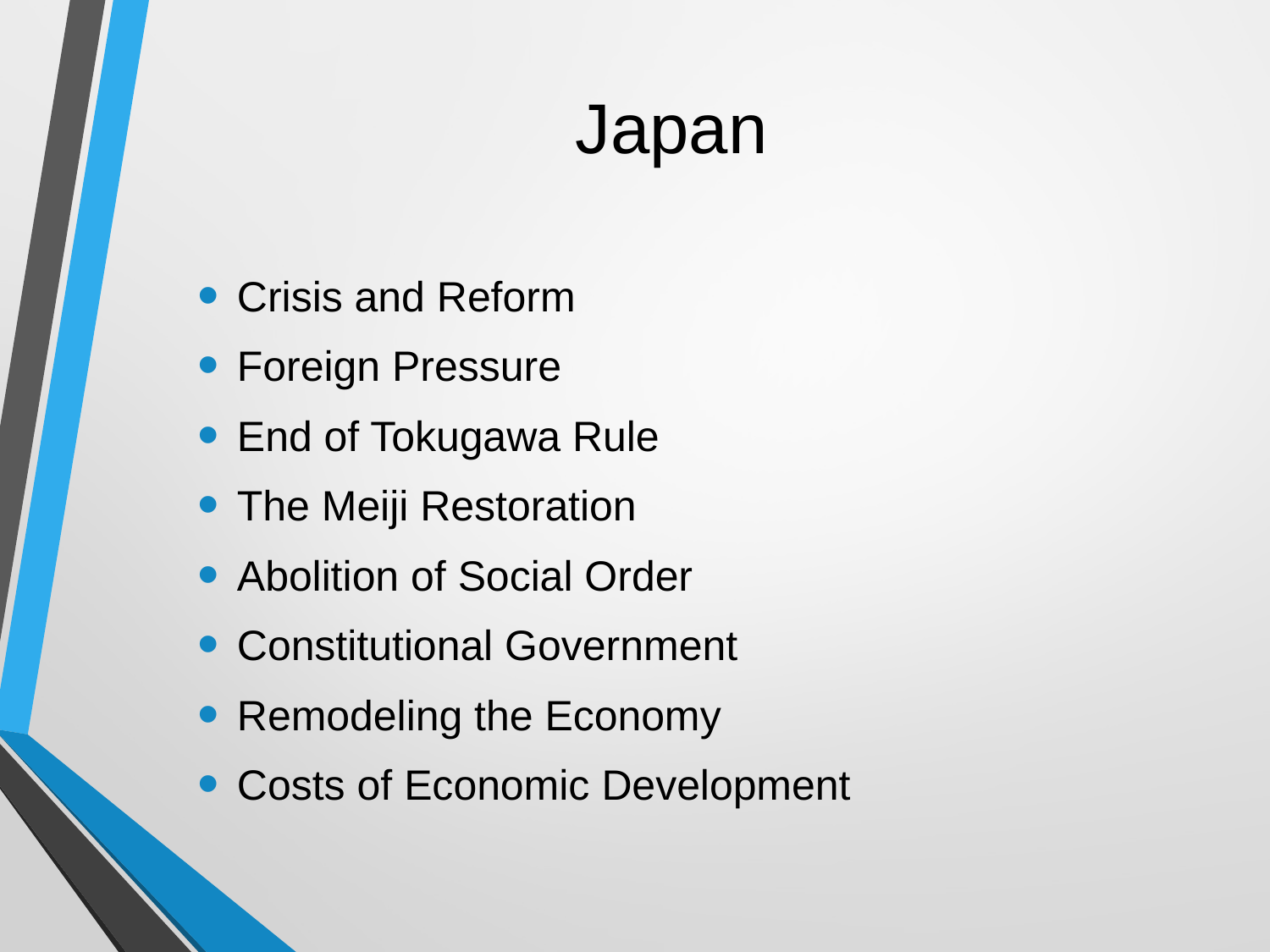

# Japan

Crisis and Reform
Foreign Pressure
End of Tokugawa Rule
The Meiji Restoration
Abolition of Social Order
Constitutional Government
Remodeling the Economy
Costs of Economic Development